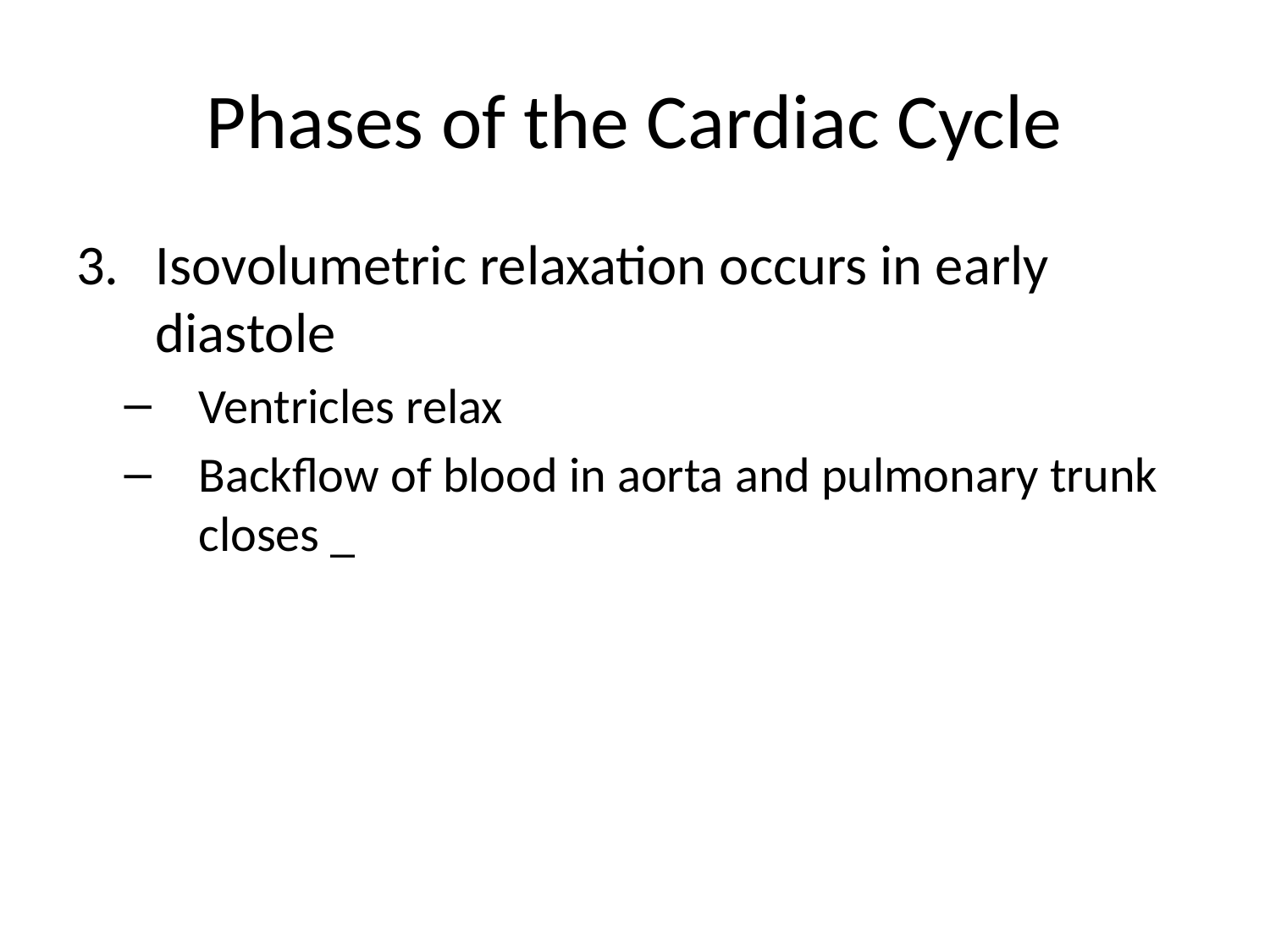

# Phases of the Cardiac Cycle
Isovolumetric relaxation occurs in early diastole
Ventricles relax
Backflow of blood in aorta and pulmonary trunk closes _